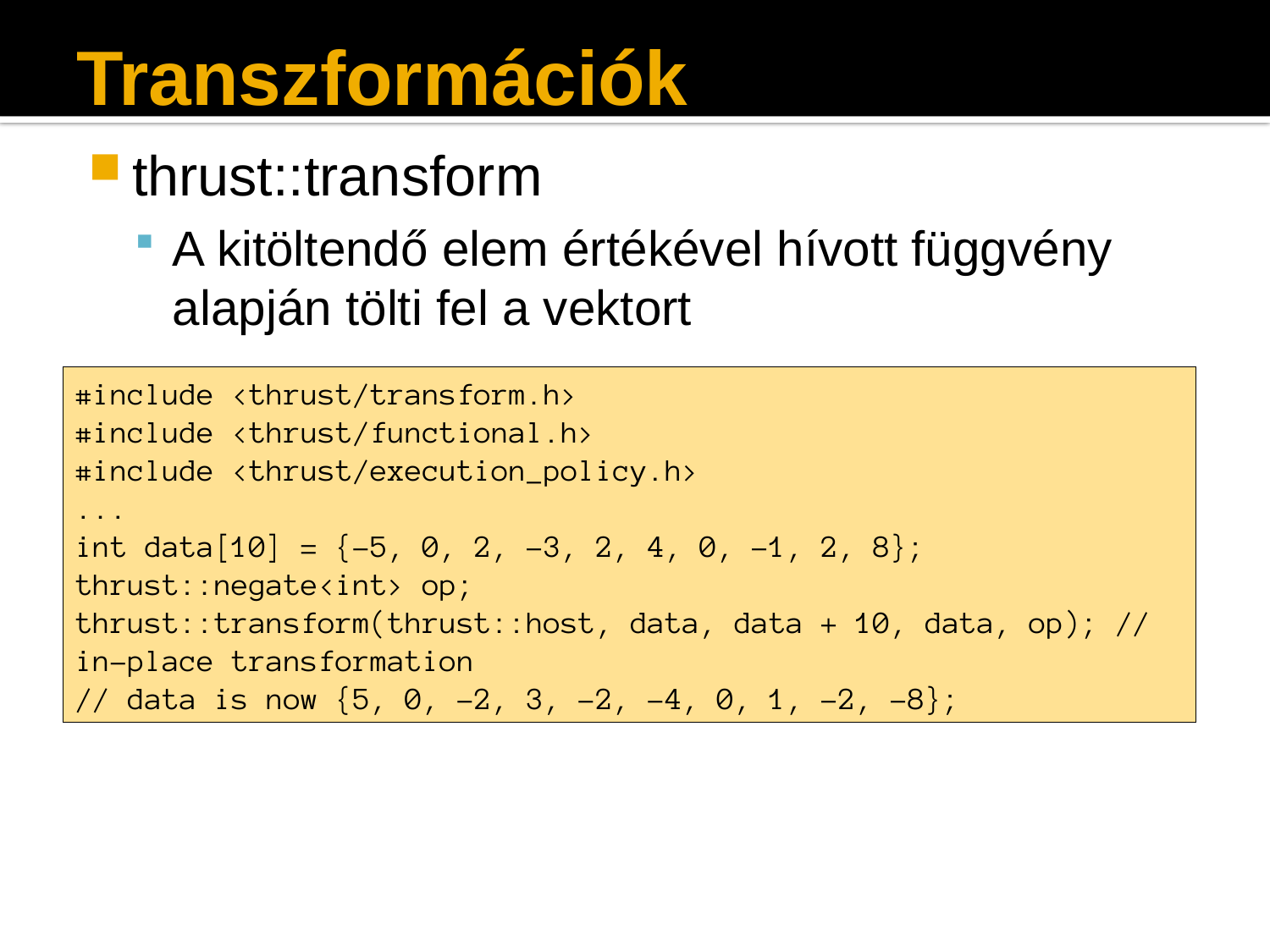

# Transzformációk
thrust::transform
A kitöltendő elem értékével hívott függvény alapján tölti fel a vektort

#include <thrust/transform.h>
#include <thrust/functional.h>
#include <thrust/execution_policy.h>
...
int data[10] = {-5, 0, 2, -3, 2, 4, 0, -1, 2, 8};
thrust::negate<int> op;
thrust::transform(thrust::host, data, data + 10, data, op); // in-place transformation
// data is now {5, 0, -2, 3, -2, -4, 0, 1, -2, -8};